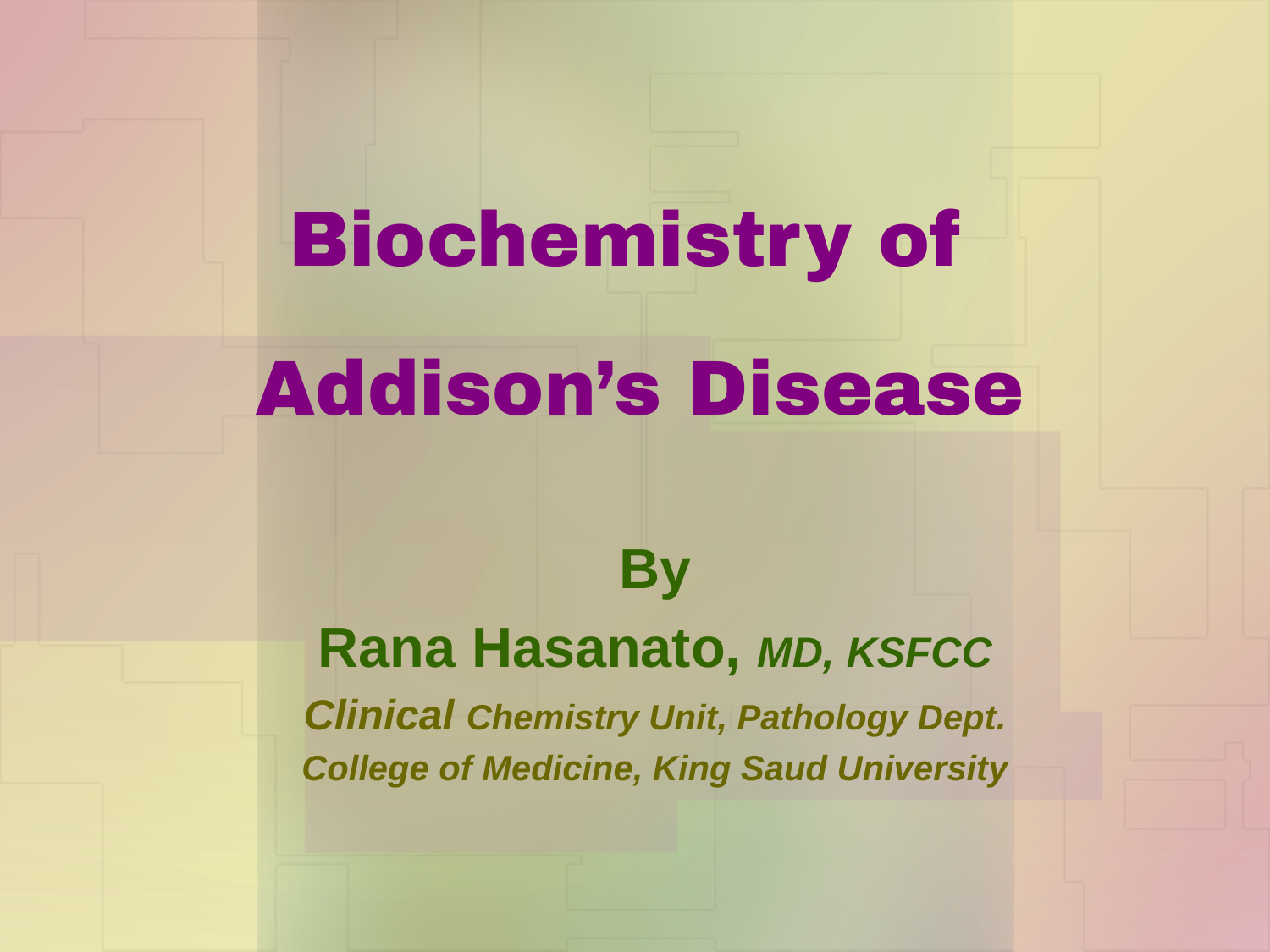

# Biochemistry of Addison’s Disease
By
Rana Hasanato, MD, KSFCC
Clinical Chemistry Unit, Pathology Dept.
College of Medicine, King Saud University